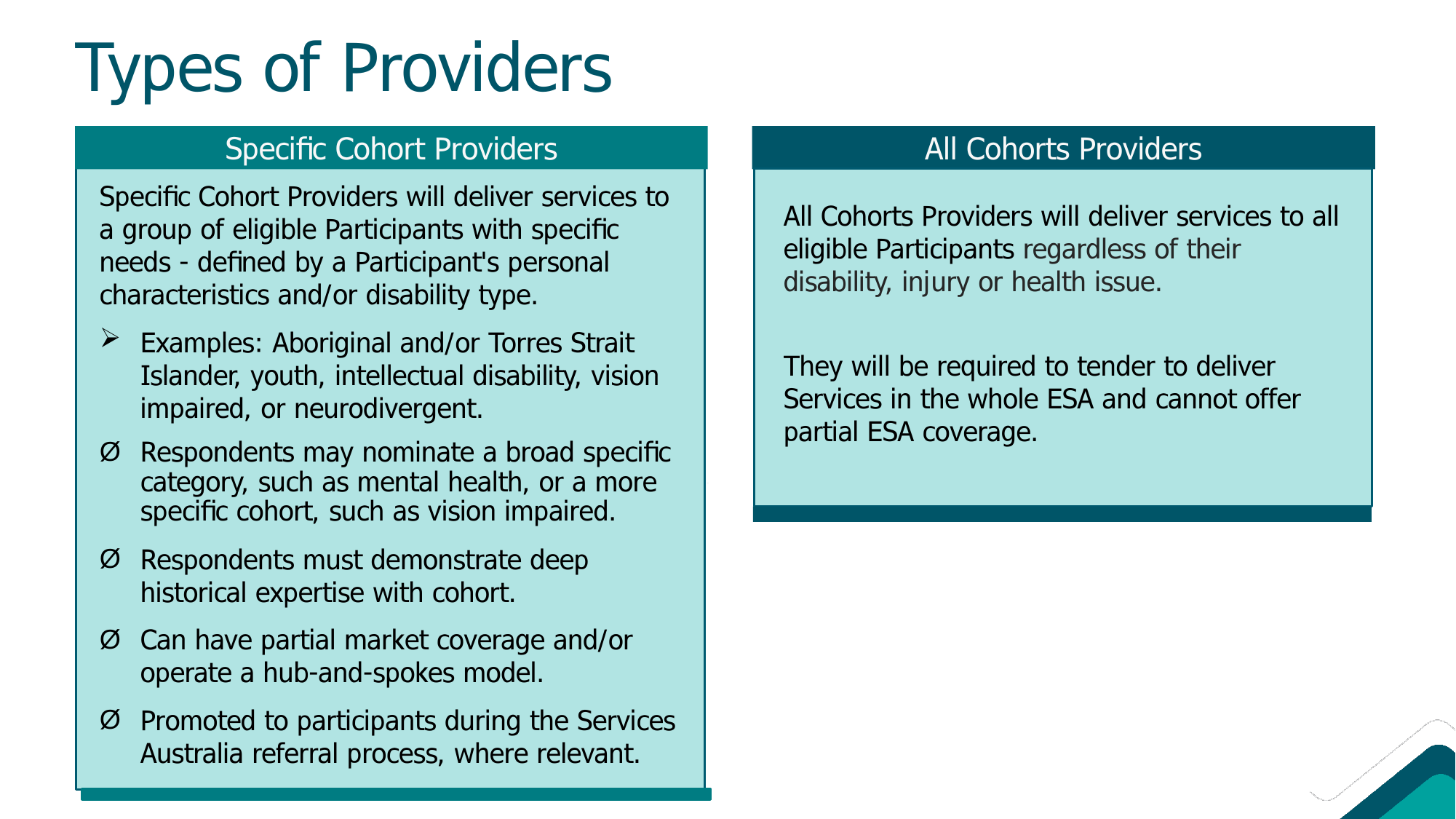

# Types of Providers
Specific Cohort Providers
All Cohorts Providers

All Cohorts Providers will deliver services to all eligible Participants regardless of their disability, injury or health issue.

They will be required to tender to deliver Services in the whole ESA and cannot offer partial ESA coverage.

Specific Cohort Providers will deliver services to a group of eligible Participants with specific needs - defined by a Participant's personal characteristics and/or disability type.
Examples: Aboriginal and/or Torres Strait Islander, youth, intellectual disability, vision impaired, or neurodivergent.
Respondents may nominate a broad specific category, such as mental health, or a more specific cohort, such as vision impaired.
Respondents must demonstrate deep historical expertise with cohort.
Can have partial market coverage and/or operate a hub-and-spokes model.
Promoted to participants during the Services Australia referral process, where relevant.